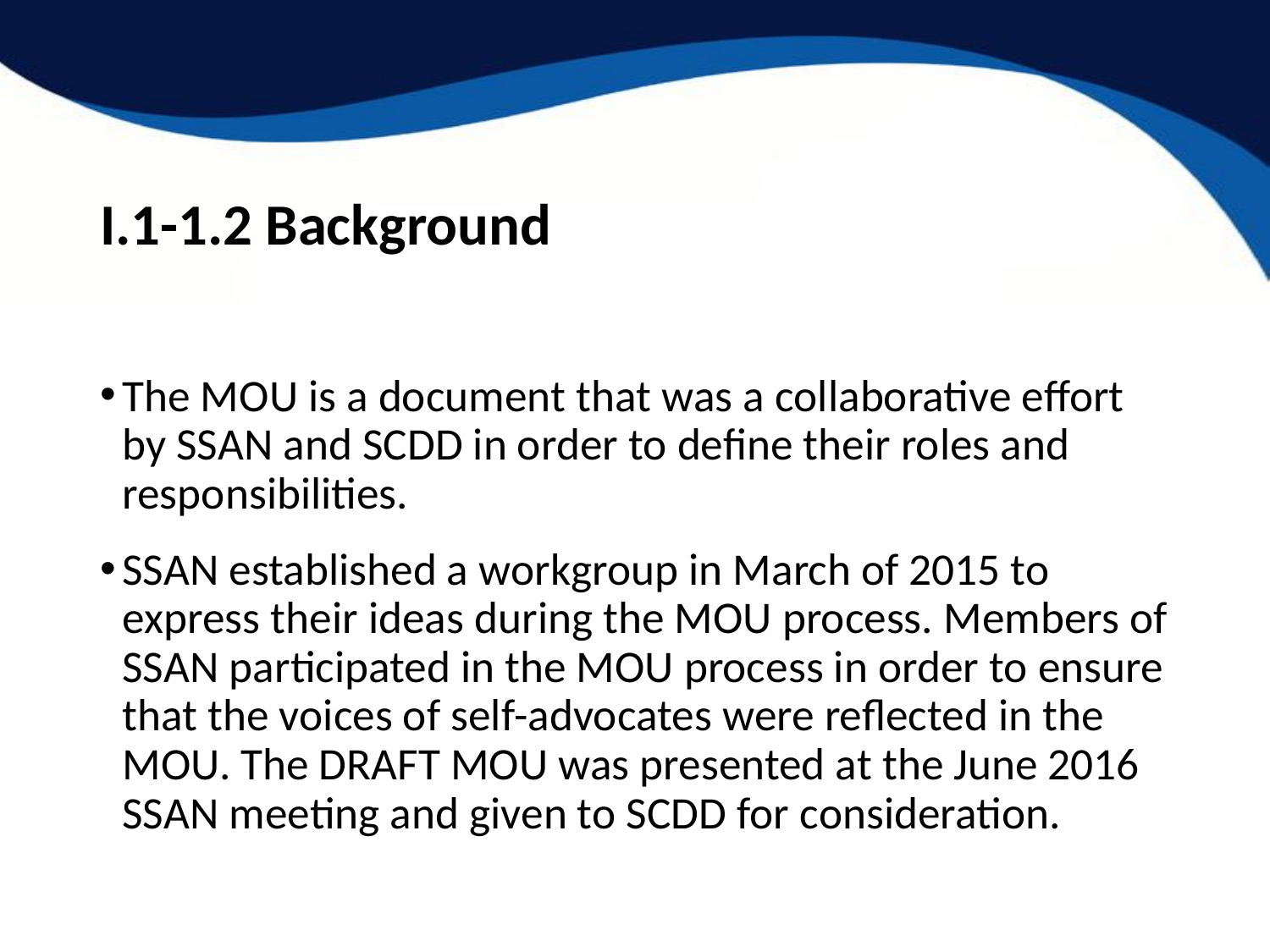

# I.1-1.2 Background

The MOU is a document that was a collaborative effort by SSAN and SCDD in order to define their roles and responsibilities.
SSAN established a workgroup in March of 2015 to express their ideas during the MOU process. Members of SSAN participated in the MOU process in order to ensure that the voices of self-advocates were reflected in the MOU. The DRAFT MOU was presented at the June 2016 SSAN meeting and given to SCDD for consideration.